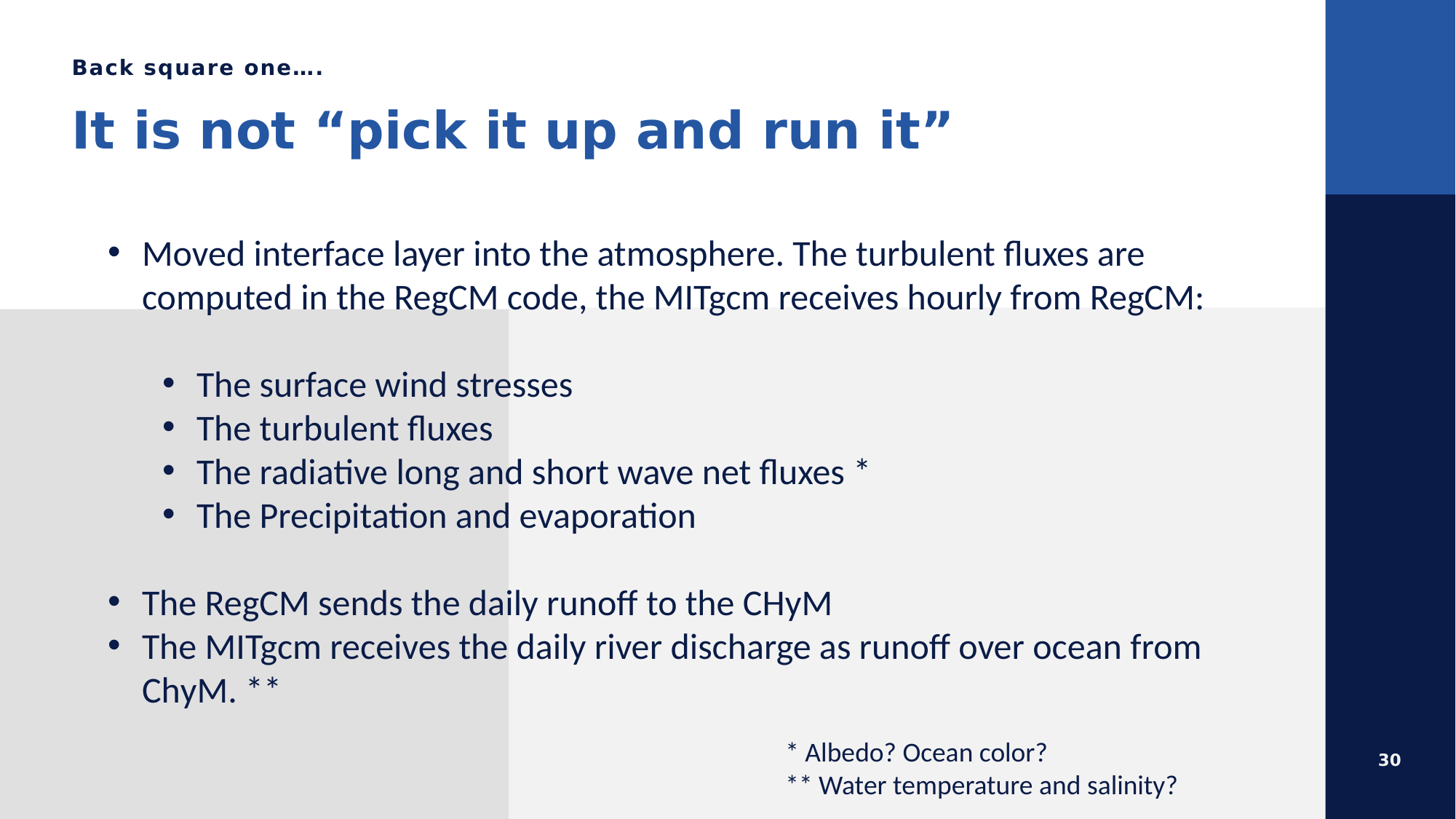

Back square one….
It is not “pick it up and run it”
Moved interface layer into the atmosphere. The turbulent fluxes are computed in the RegCM code, the MITgcm receives hourly from RegCM:

The surface wind stresses
The turbulent fluxes
The radiative long and short wave net fluxes *
The Precipitation and evaporation

The RegCM sends the daily runoff to the CHyM
The MITgcm receives the daily river discharge as runoff over ocean from ChyM. **
* Albedo? Ocean color?
** Water temperature and salinity?